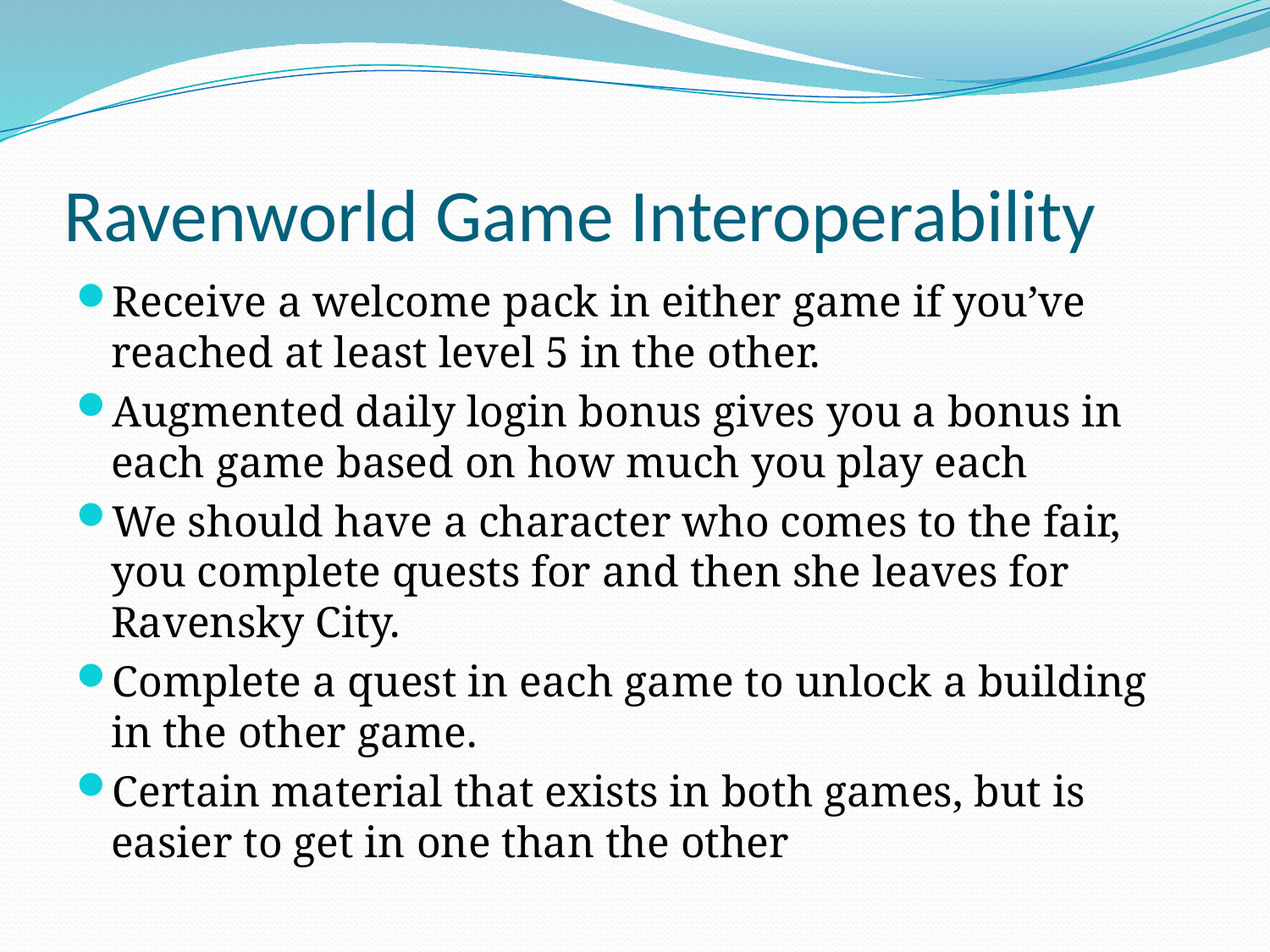

# Ravenworld Game Interoperability
Receive a welcome pack in either game if you’ve reached at least level 5 in the other.
Augmented daily login bonus gives you a bonus in each game based on how much you play each
We should have a character who comes to the fair, you complete quests for and then she leaves for Ravensky City.
Complete a quest in each game to unlock a building in the other game.
Certain material that exists in both games, but is easier to get in one than the other